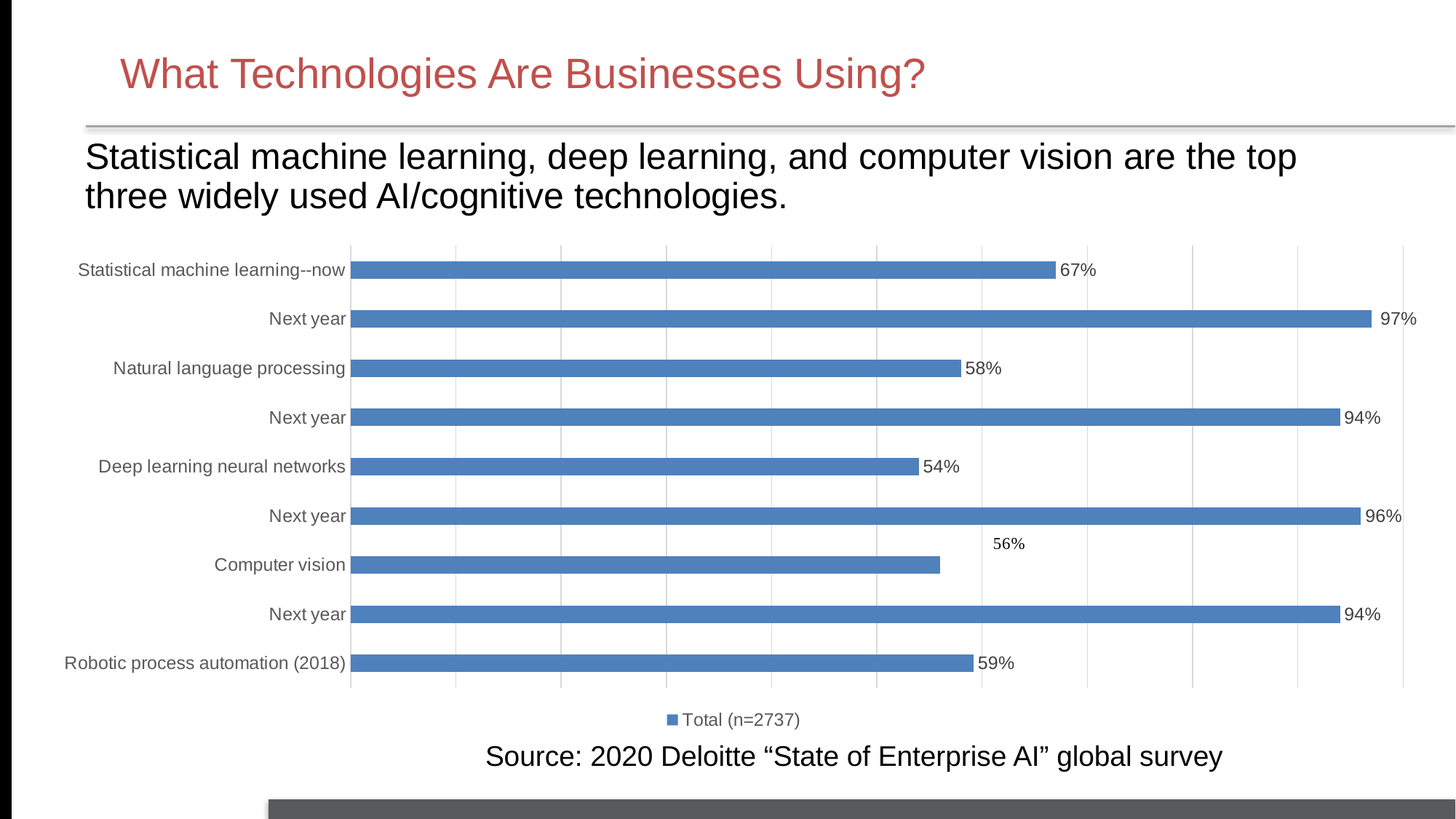

What Technologies Are Businesses Using?
Statistical machine learning, deep learning, and computer vision are the top three widely used AI/cognitive technologies.

### Chart

| Category | Total (n=2737) |
|---|---|
| Statistical machine learning--now | 0.67 |
| Next year | 0.97 |
| Natural language processing | 0.58 |
| Next year | 0.94 |
| Deep learning neural networks | 0.54 |
| Next year | 0.96 |
| Computer vision | 0.56 |
| Next year | 0.94 |
| Robotic process automation (2018) | 0.592 |
Source: Deloitte State of Cognitive Survey, August 2020, n = 250
Source: 2020 Deloitte “State of Enterprise AI” global survey